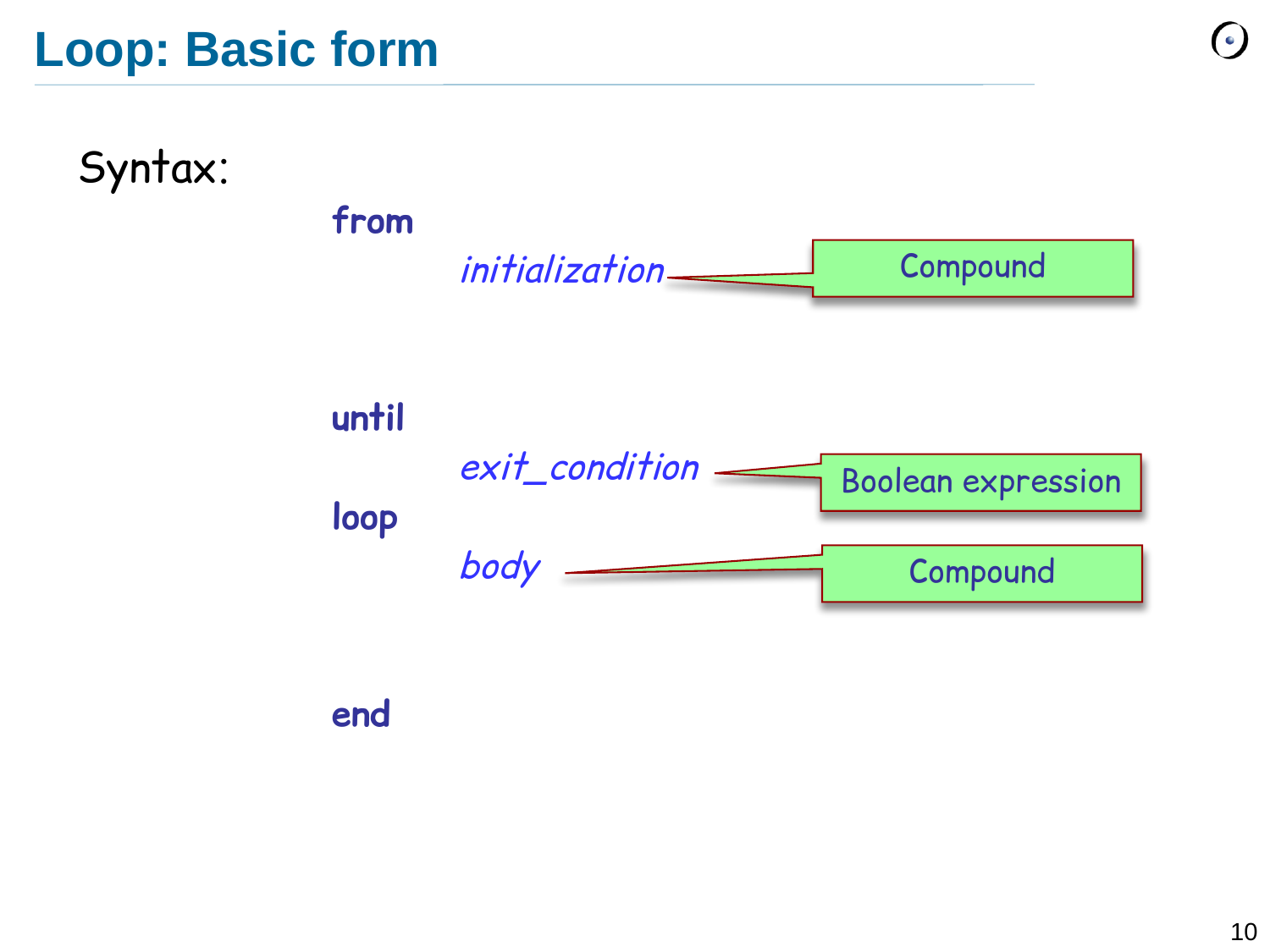

# Loop: Basic form
Syntax:
		from
			initialization

		until
			exit_condition
		loop
			body

		end
Compound
Boolean expression
Compound